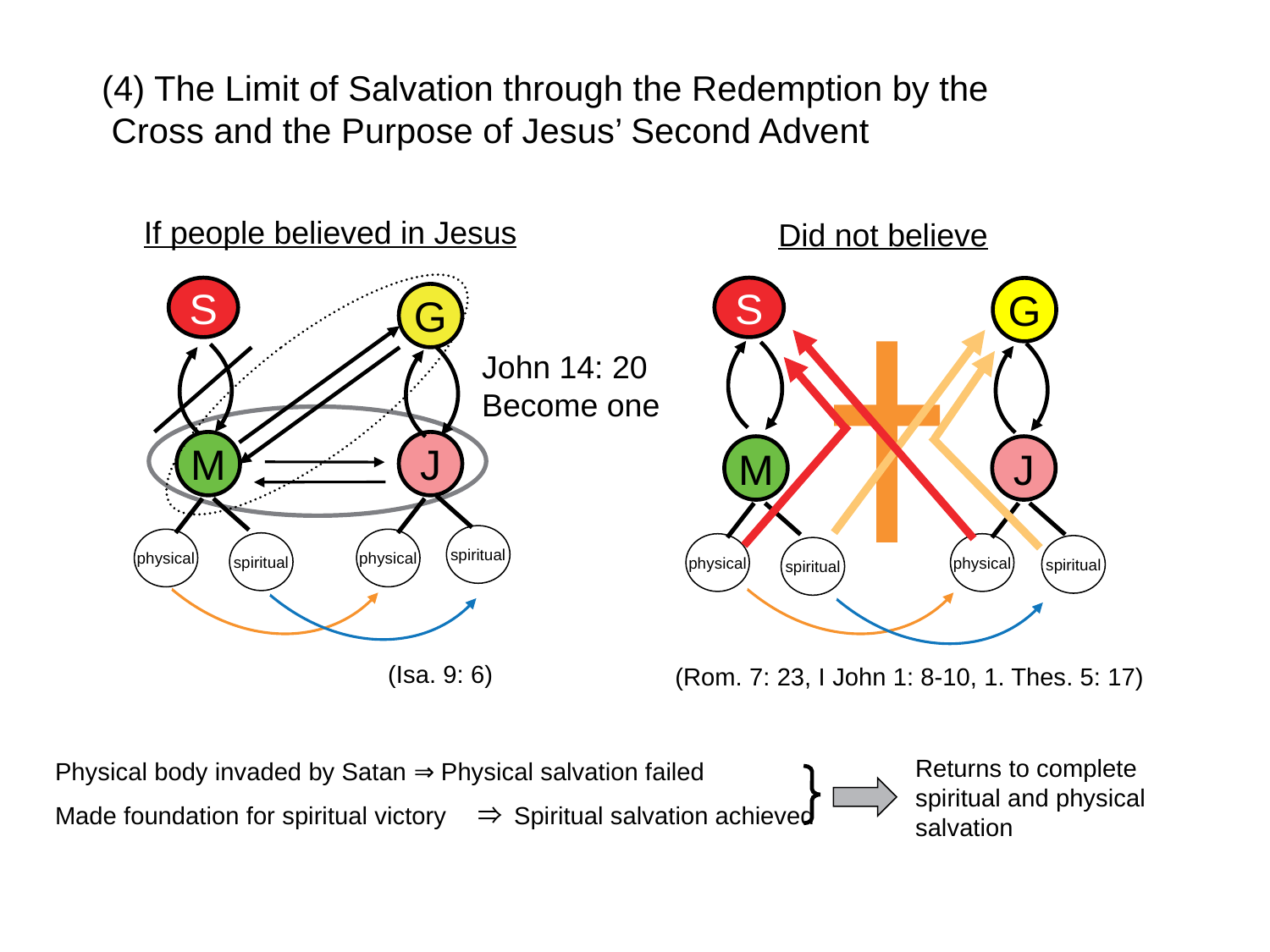

(4) The Limit of Salvation through the Redemption by the
 Cross and the Purpose of Jesus’ Second Advent
If people believed in Jesus
Did not believe

S
S
G
G

John 14: 20
Become one

M
J
M
J

spiritual
physical
physical
spiritual
physical
physical
spiritual
spiritual
(Isa. 9: 6)
(Rom. 7: 23, I John 1: 8-10, 1. Thes. 5: 17)‏
Physical body invaded by Satan ⇒ Physical salvation failed
Made foundation for spiritual victory　⇒ Spiritual salvation achieved
Returns to complete
spiritual and physical
salvation